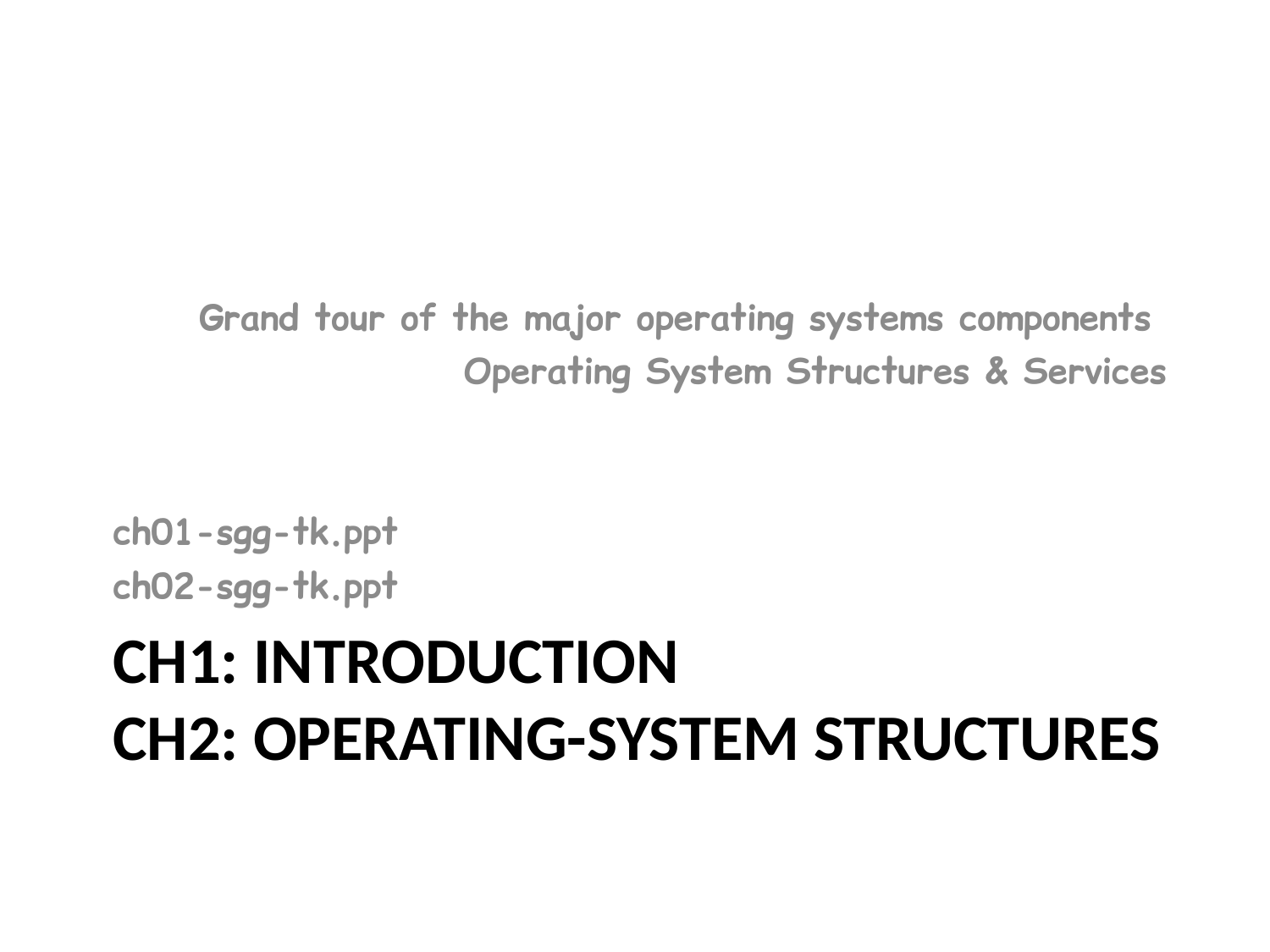

Grand tour of the major operating systems components
Operating System Structures & Services

ch01-sgg-tk.ppt
ch02-sgg-tk.ppt
# Ch1: Introduction Ch2: Operating-System Structures